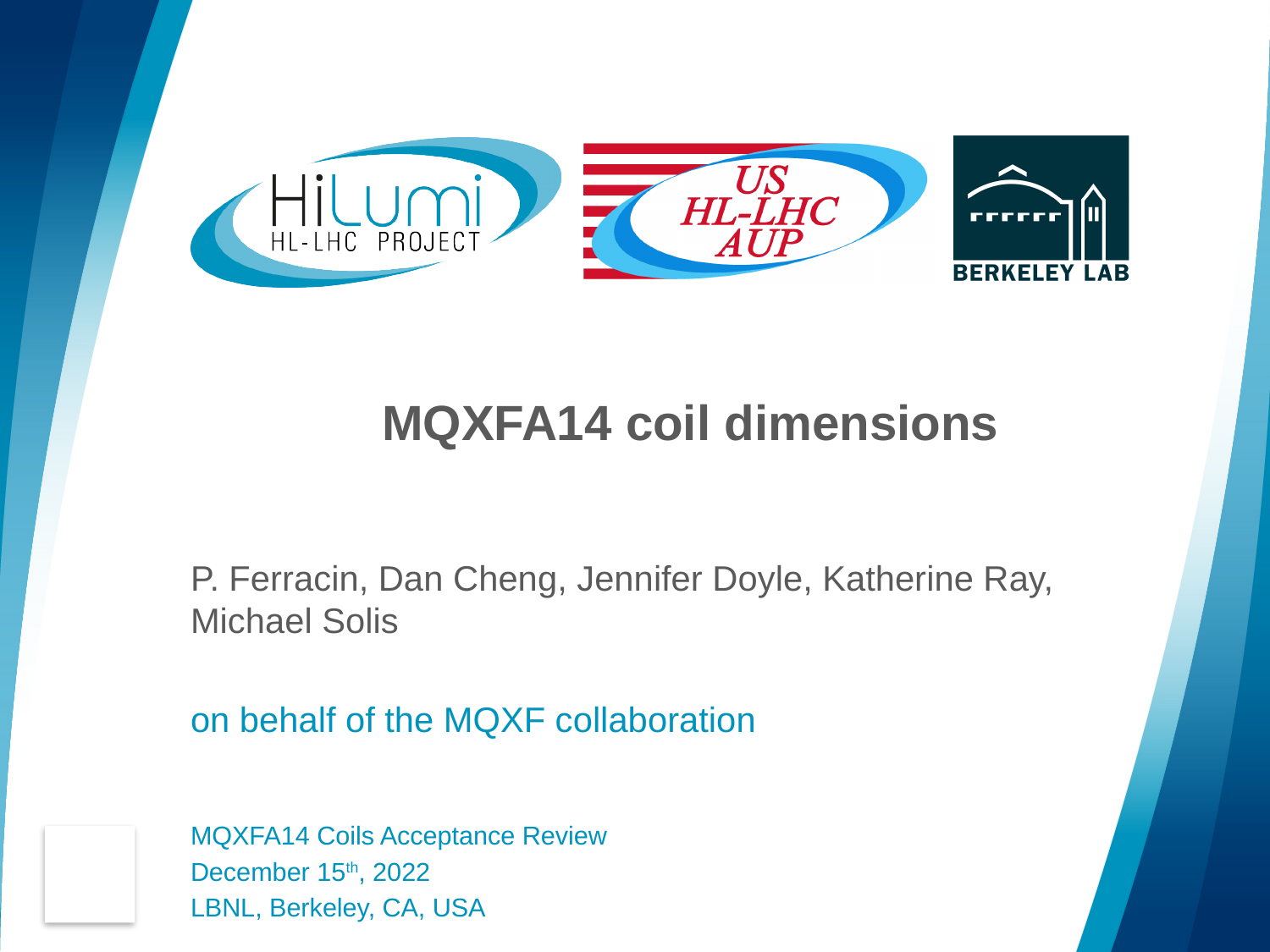

# MQXFA14 coil dimensions
P. Ferracin, Dan Cheng, Jennifer Doyle, Katherine Ray, Michael Solis

on behalf of the MQXF collaboration

MQXFA14 Coils Acceptance Review
December 15th, 2022
LBNL, Berkeley, CA, USA